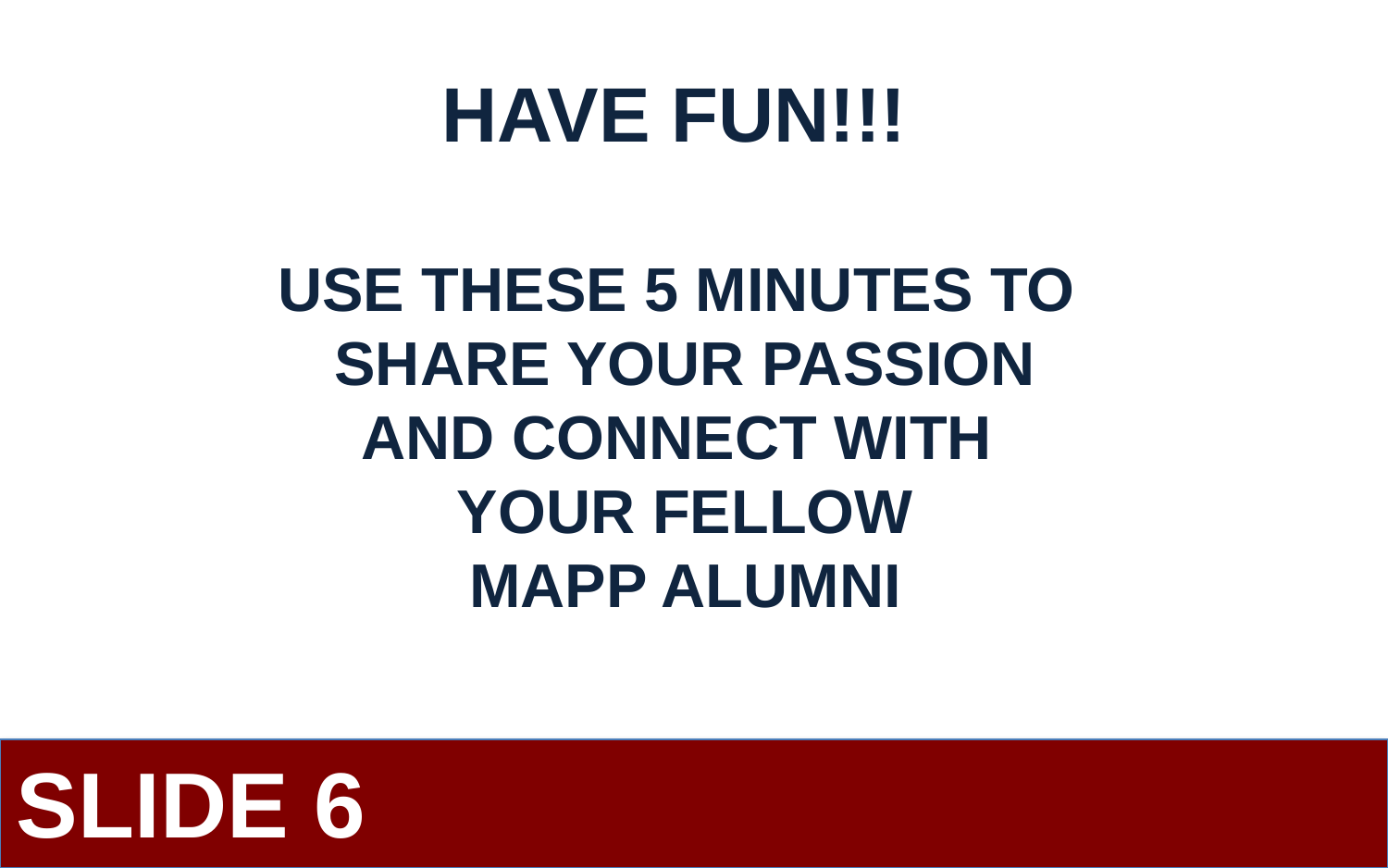

HAVE FUN!!!

USE THESE 5 MINUTES TO
SHARE YOUR PASSION
AND CONNECT WITH
YOUR FELLOW
MAPP ALUMNI

SLIDE 6